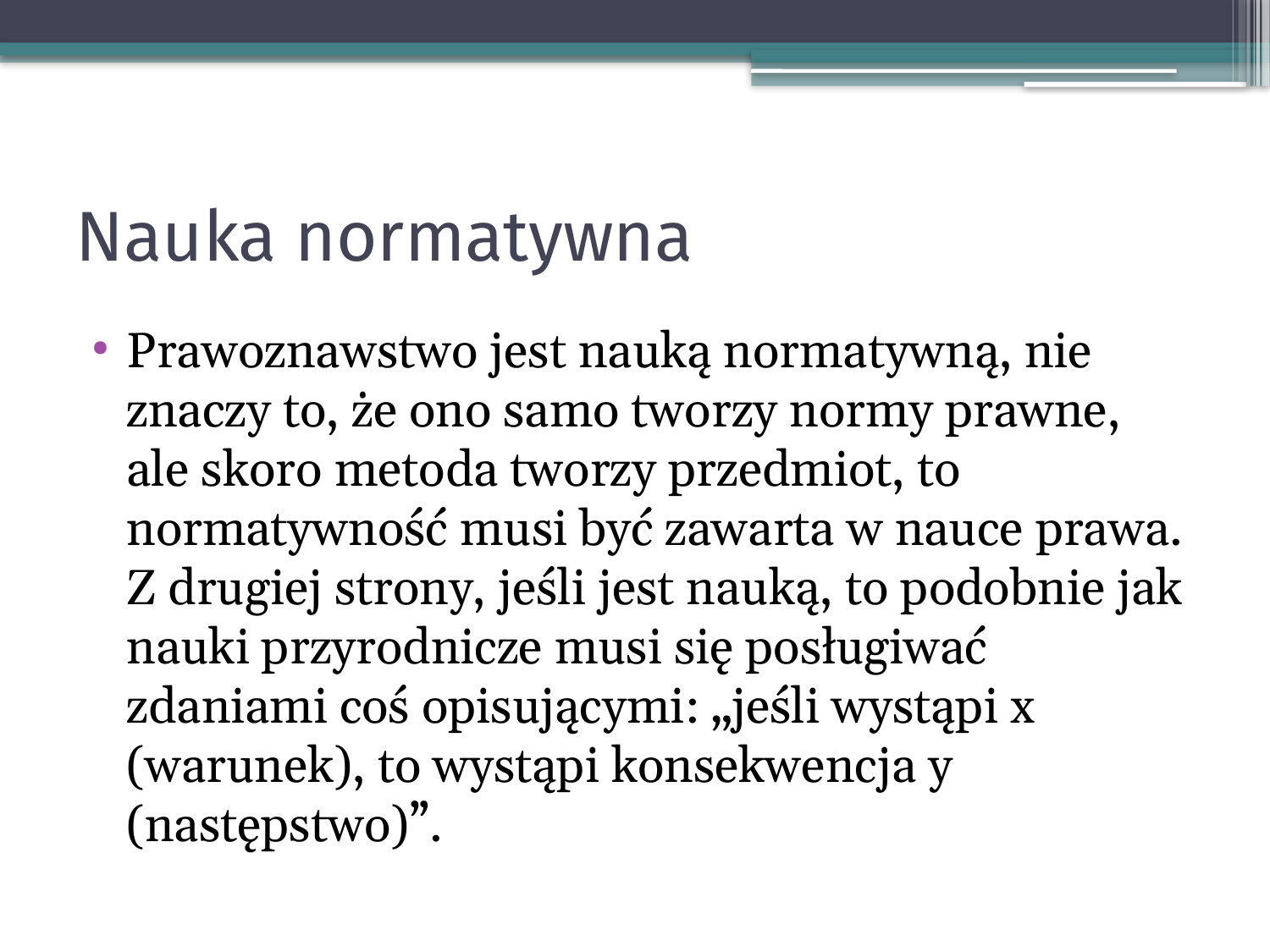

# Nauka normatywna
Prawoznawstwo jest nauką normatywną, nie znaczy to, że ono samo tworzy normy prawne, ale skoro metoda tworzy przedmiot, to normatywność musi być zawarta w nauce prawa. Z drugiej strony, jeśli jest nauką, to podobnie jak nauki przyrodnicze musi się posługiwać zdaniami coś opisującymi: „jeśli wystąpi x (warunek), to wystąpi konsekwencja y (następstwo)”.